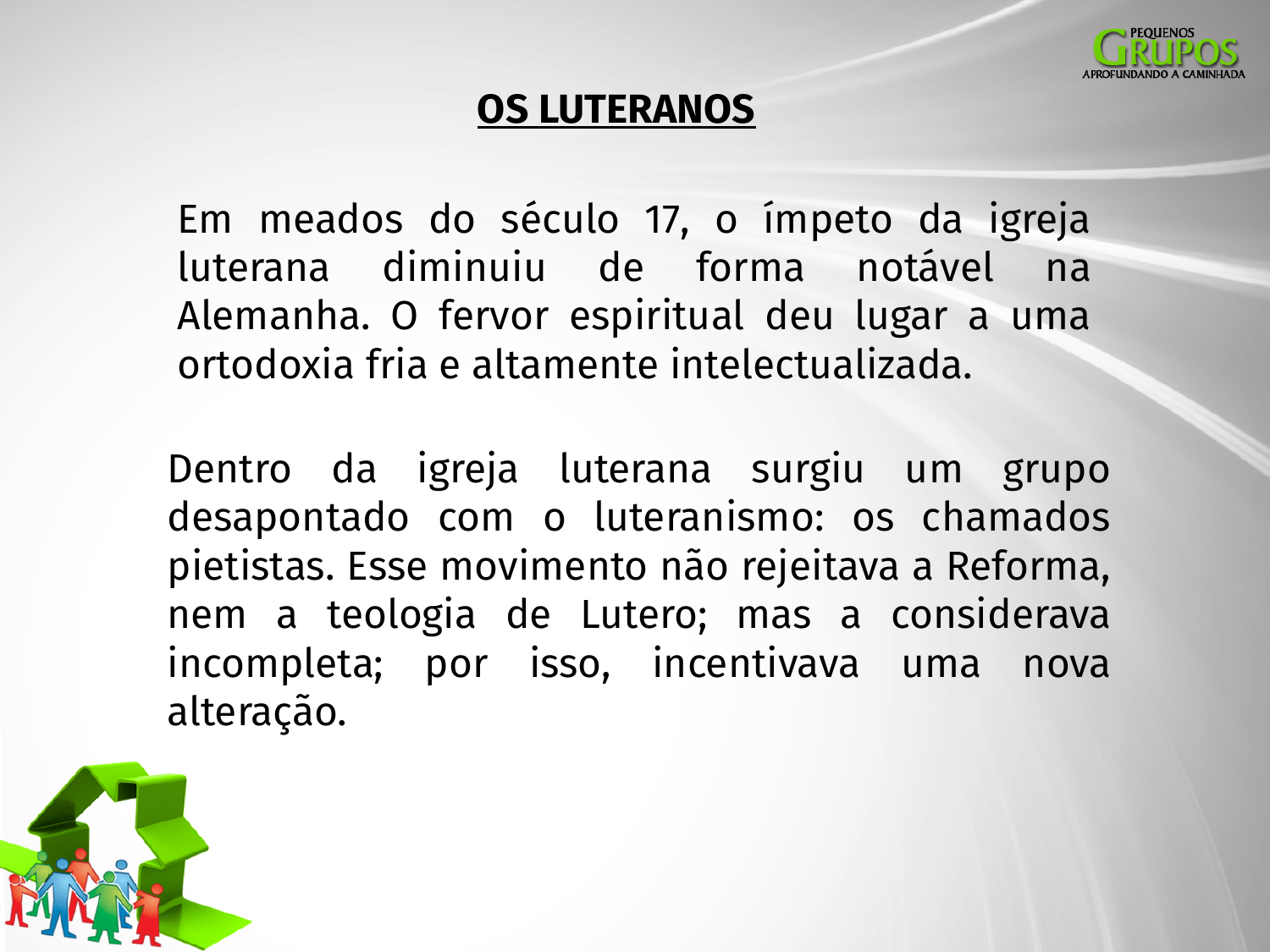

OS LUTERANOS
Em meados do século 17, o ímpeto da igreja luterana diminuiu de forma notável na Alemanha. O fervor espiritual deu lugar a uma ortodoxia fria e altamente intelectualizada.
Dentro da igreja luterana surgiu um grupo desapontado com o luteranismo: os chamados pietistas. Esse movimento não rejeitava a Reforma, nem a teologia de Lutero; mas a considerava incompleta; por isso, incentivava uma nova alteração.